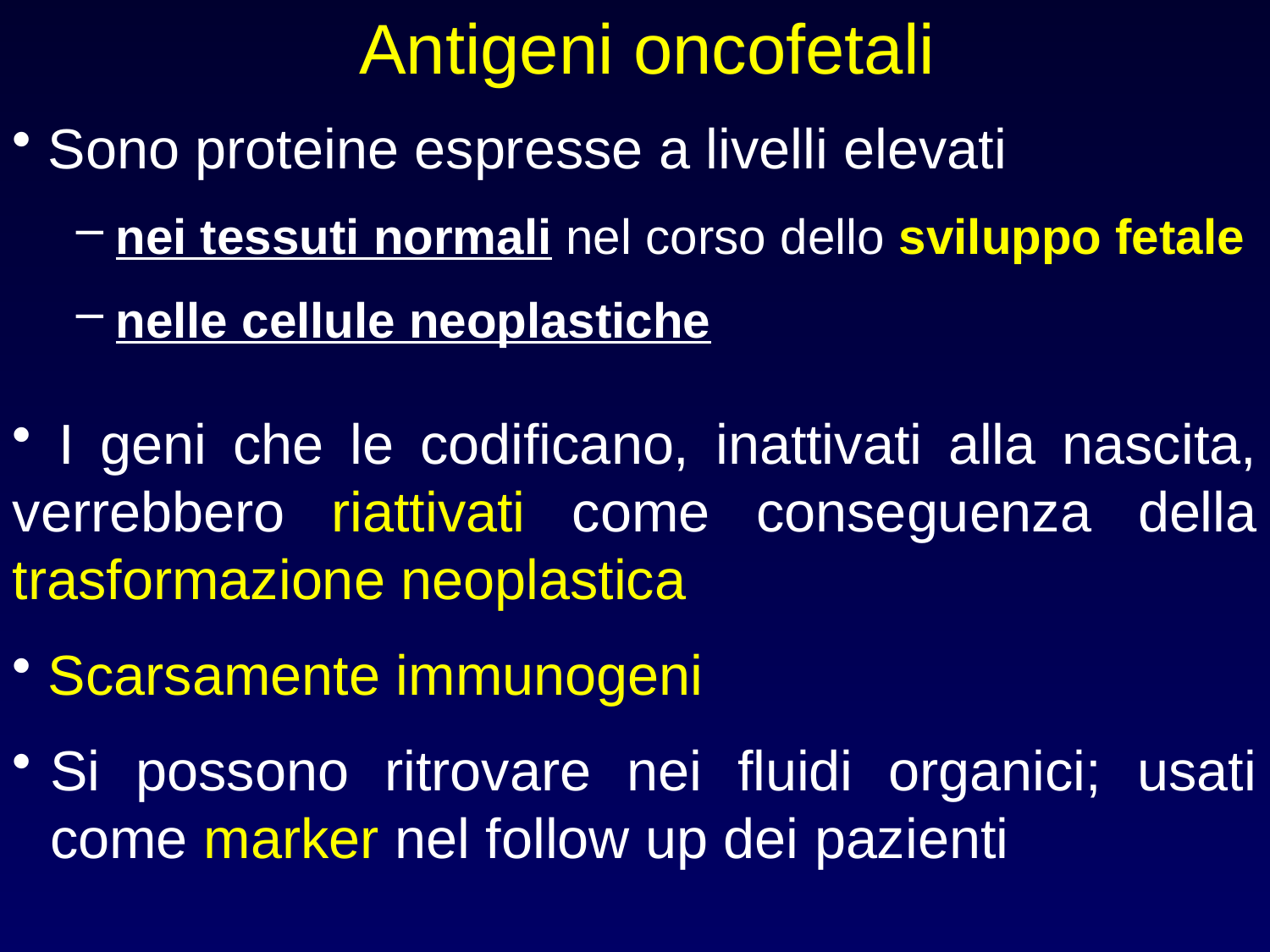

# Antigeni oncofetali
 Sono proteine espresse a livelli elevati
nei tessuti normali nel corso dello sviluppo fetale
nelle cellule neoplastiche

 I geni che le codificano, inattivati alla nascita, verrebbero riattivati come conseguenza della trasformazione neoplastica
 Scarsamente immunogeni
Si possono ritrovare nei fluidi organici; usati come marker nel follow up dei pazienti